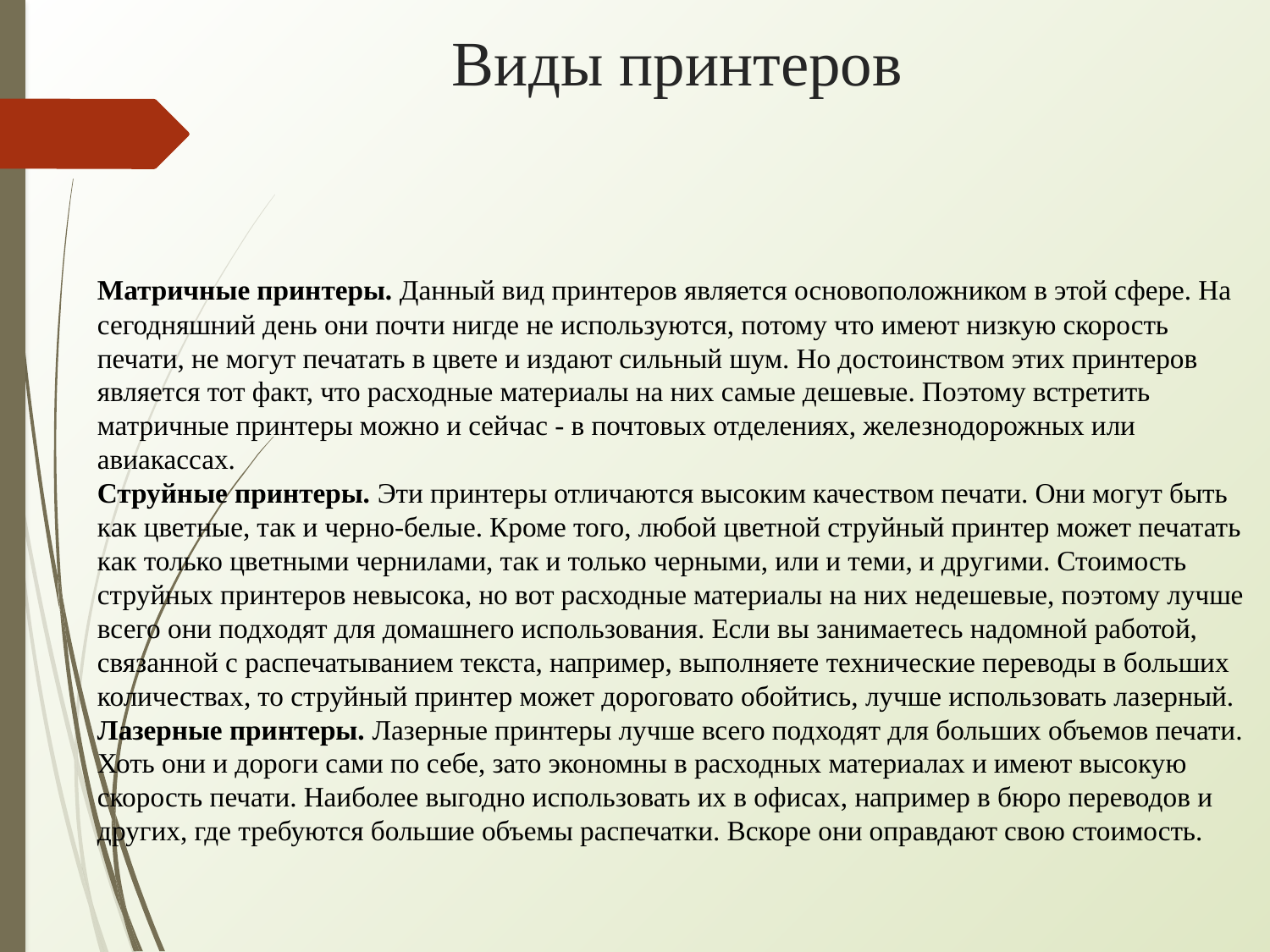

Виды принтеров
Матричные принтеры. Данный вид принтеров является основоположником в этой сфере. На сегодняшний день они почти нигде не используются, потому что имеют низкую скорость печати, не могут печатать в цвете и издают сильный шум. Но достоинством этих принтеров является тот факт, что расходные материалы на них самые дешевые. Поэтому встретить матричные принтеры можно и сейчас - в почтовых отделениях, железнодорожных или авиакассах.
Струйные принтеры. Эти принтеры отличаются высоким качеством печати. Они могут быть как цветные, так и черно-белые. Кроме того, любой цветной струйный принтер может печатать как только цветными чернилами, так и только черными, или и теми, и другими. Стоимость струйных принтеров невысока, но вот расходные материалы на них недешевые, поэтому лучше всего они подходят для домашнего использования. Если вы занимаетесь надомной работой, связанной с распечатыванием текста, например, выполняете технические переводы в больших количествах, то струйный принтер может дороговато обойтись, лучше использовать лазерный.
Лазерные принтеры. Лазерные принтеры лучше всего подходят для больших объемов печати. Хоть они и дороги сами по себе, зато экономны в расходных материалах и имеют высокую скорость печати. Наиболее выгодно использовать их в офисах, например в бюро переводов и других, где требуются большие объемы распечатки. Вскоре они оправдают свою стоимость.